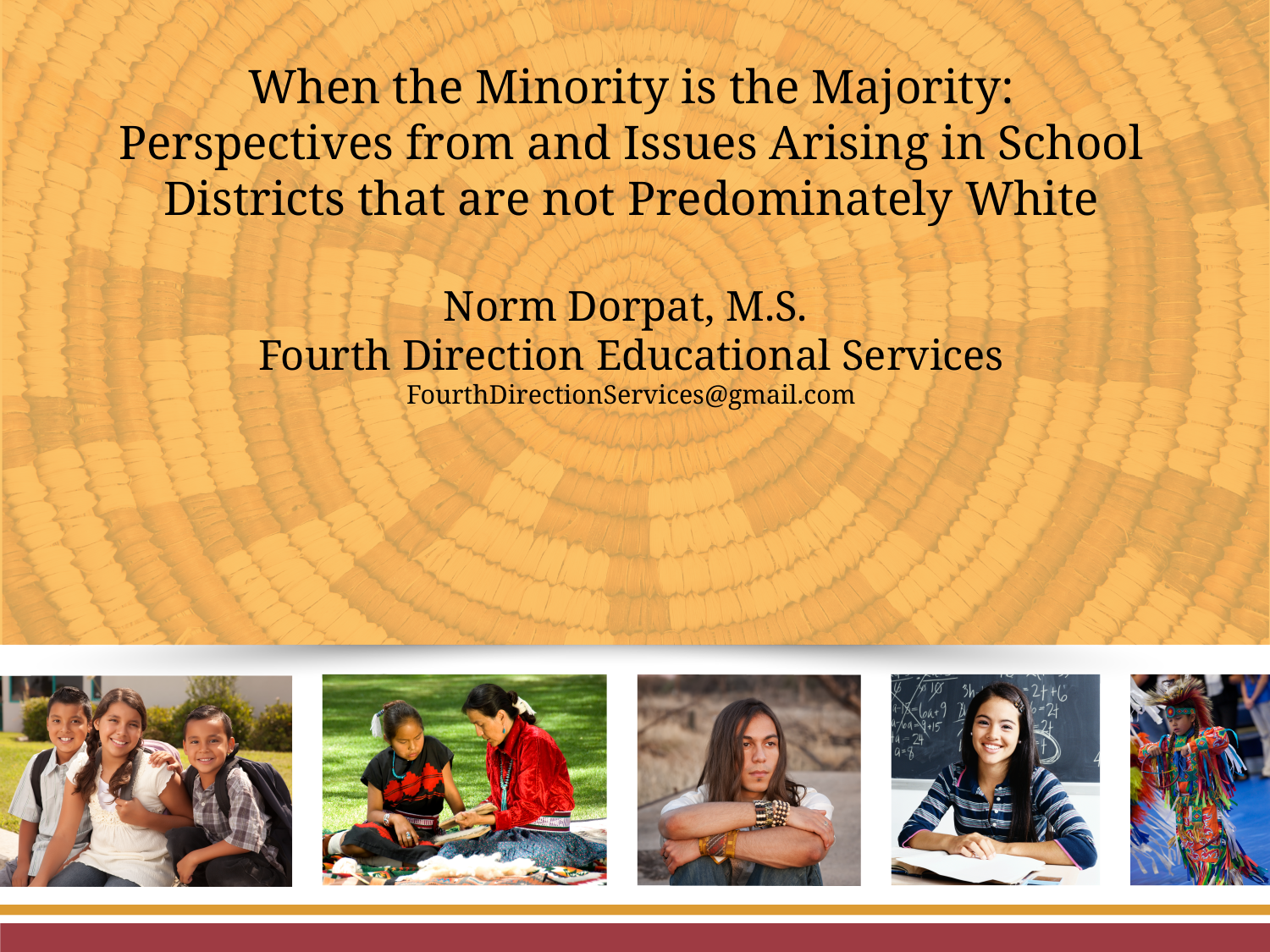

When the Minority is the Majority: Perspectives from and Issues Arising in School
Districts that are not Predominately White
Norm Dorpat, M.S.
Fourth Direction Educational Services
FourthDirectionServices@gmail.com